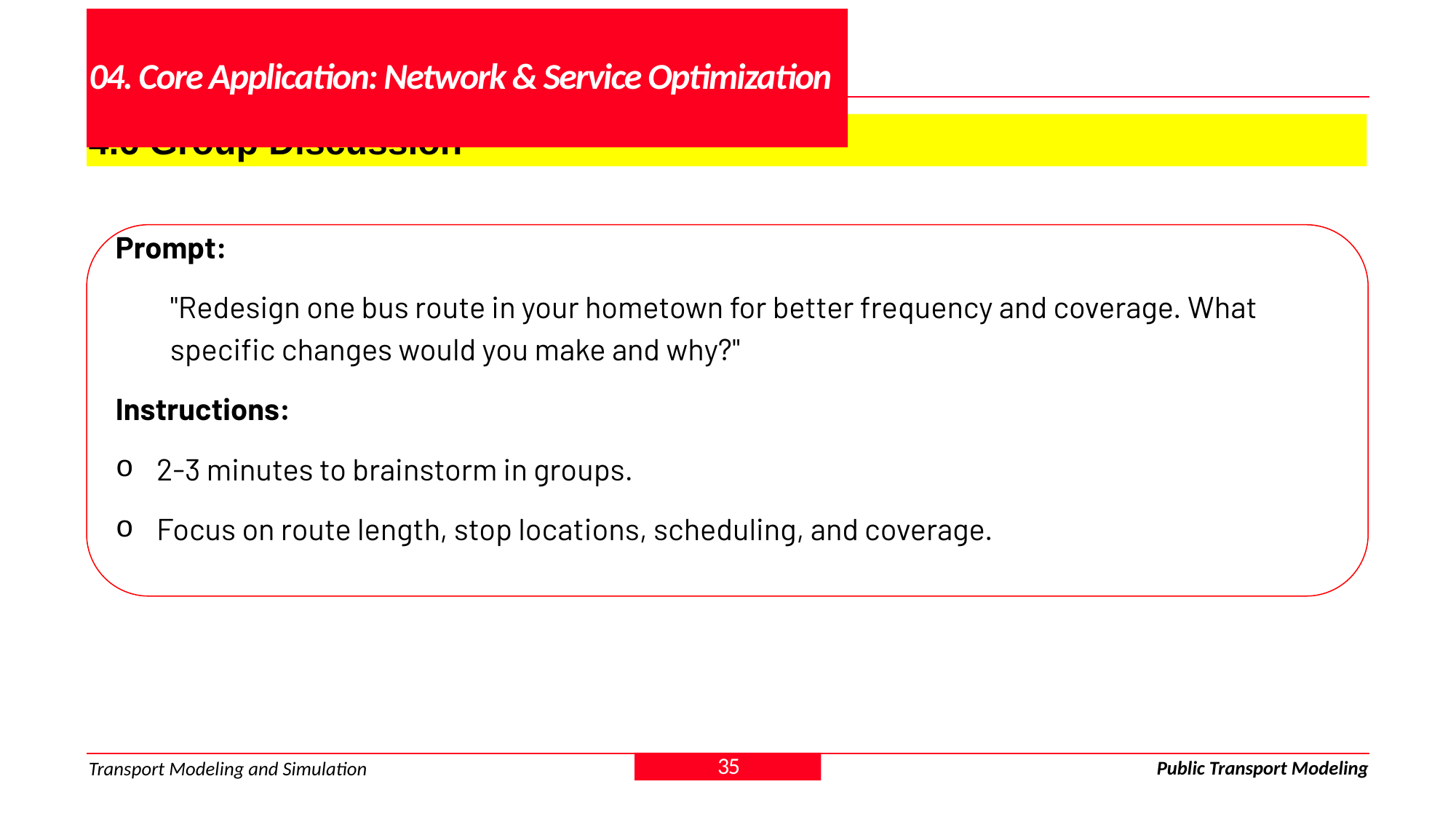

# 04. Core Application: Network & Service Optimization
4.6 Group Discussion
Prompt:
"Redesign one bus route in your hometown for better frequency and coverage. What specific changes would you make and why?"
Instructions:
2-3 minutes to brainstorm in groups.
Focus on route length, stop locations, scheduling, and coverage.